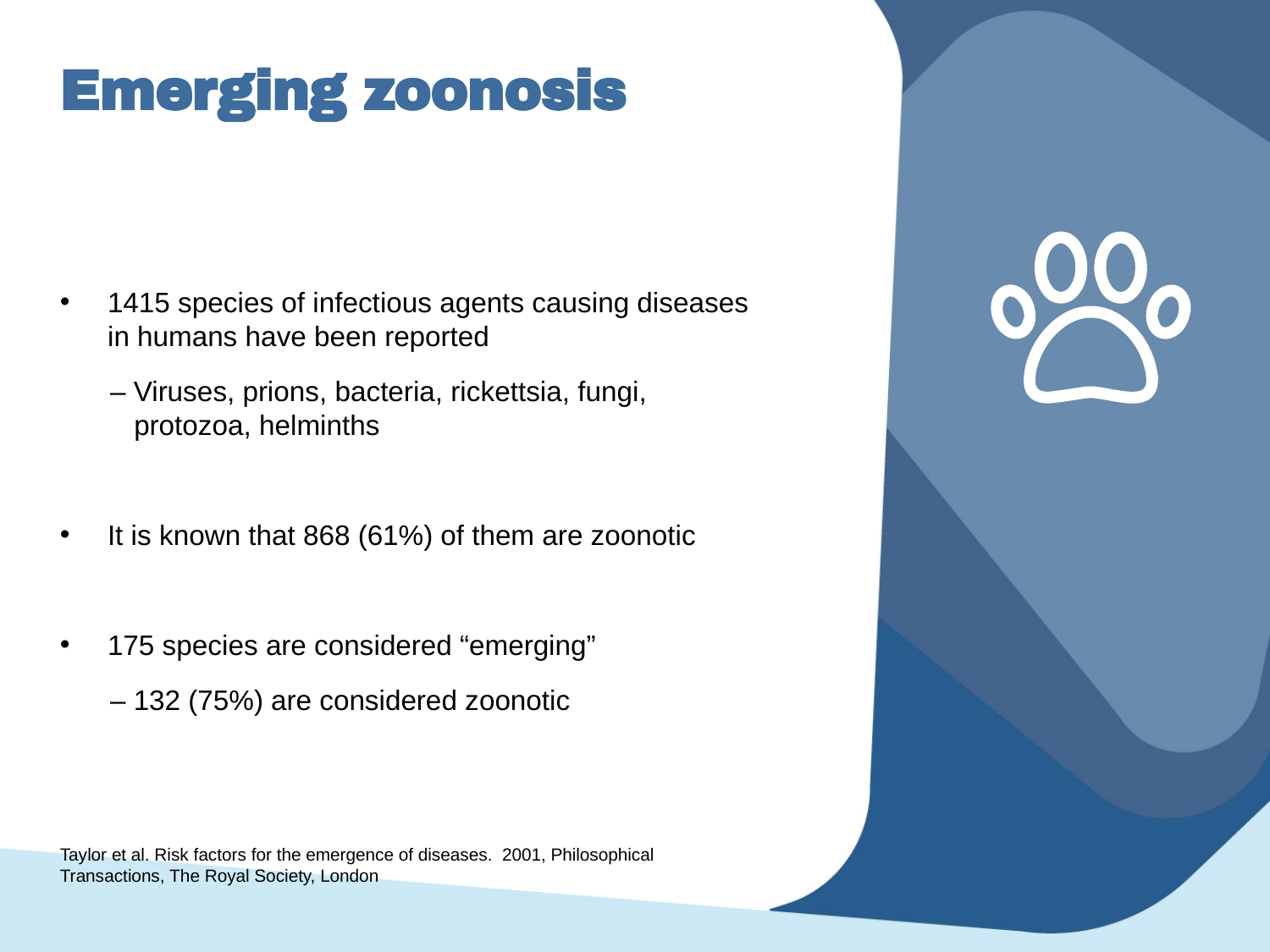

Emerging zoonosis
1415 species of infectious agents causing diseases in humans have been reported
– Viruses, prions, bacteria, rickettsia, fungi, protozoa, helminths

It is known that 868 (61%) of them are zoonotic

175 species are considered “emerging”
– 132 (75%) are considered zoonotic

Taylor et al. Risk factors for the emergence of diseases.  2001, Philosophical Transactions, The Royal Society, London